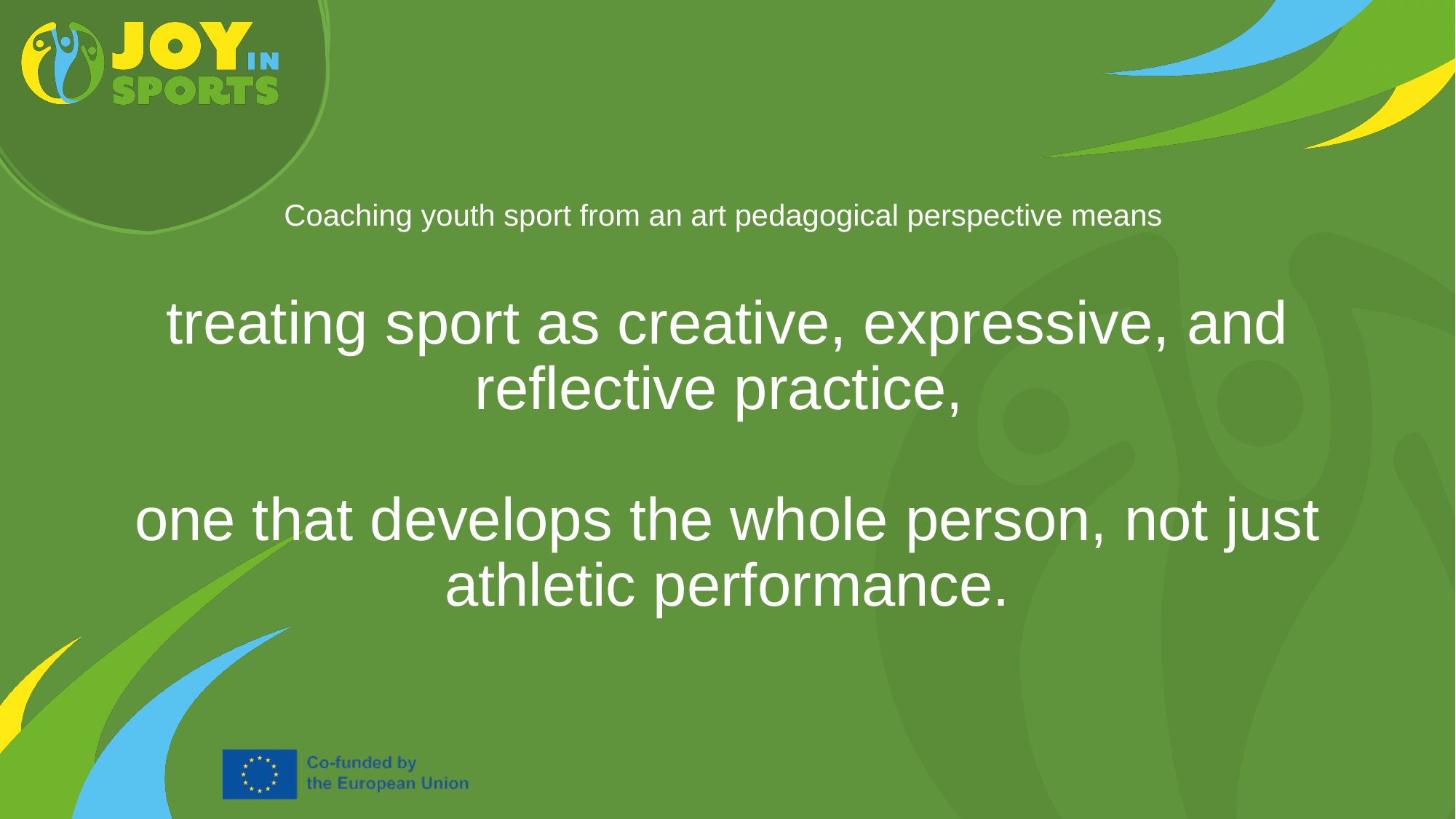

# Coaching youth sport from an art pedagogical perspective means treating sport as creative, expressive, and reflective practice, one that develops the whole person, not just athletic performance.